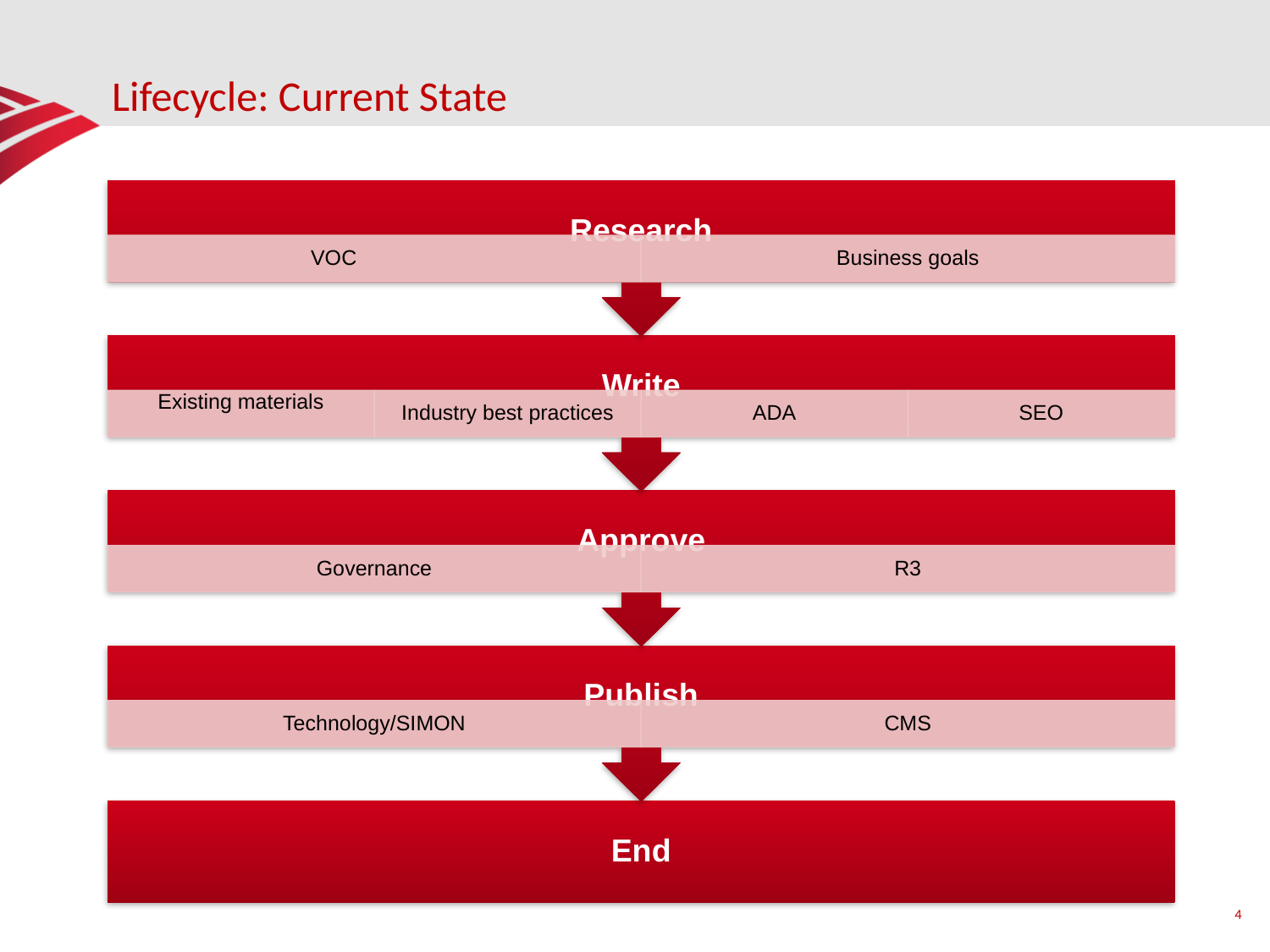

# Lifecycle: Current State
End
Publish
Technology/SIMON
CMS
Approve
Governance
R3
Write
Existing materials
Industry best practices
ADA
SEO
Research
VOC
Business goals
4